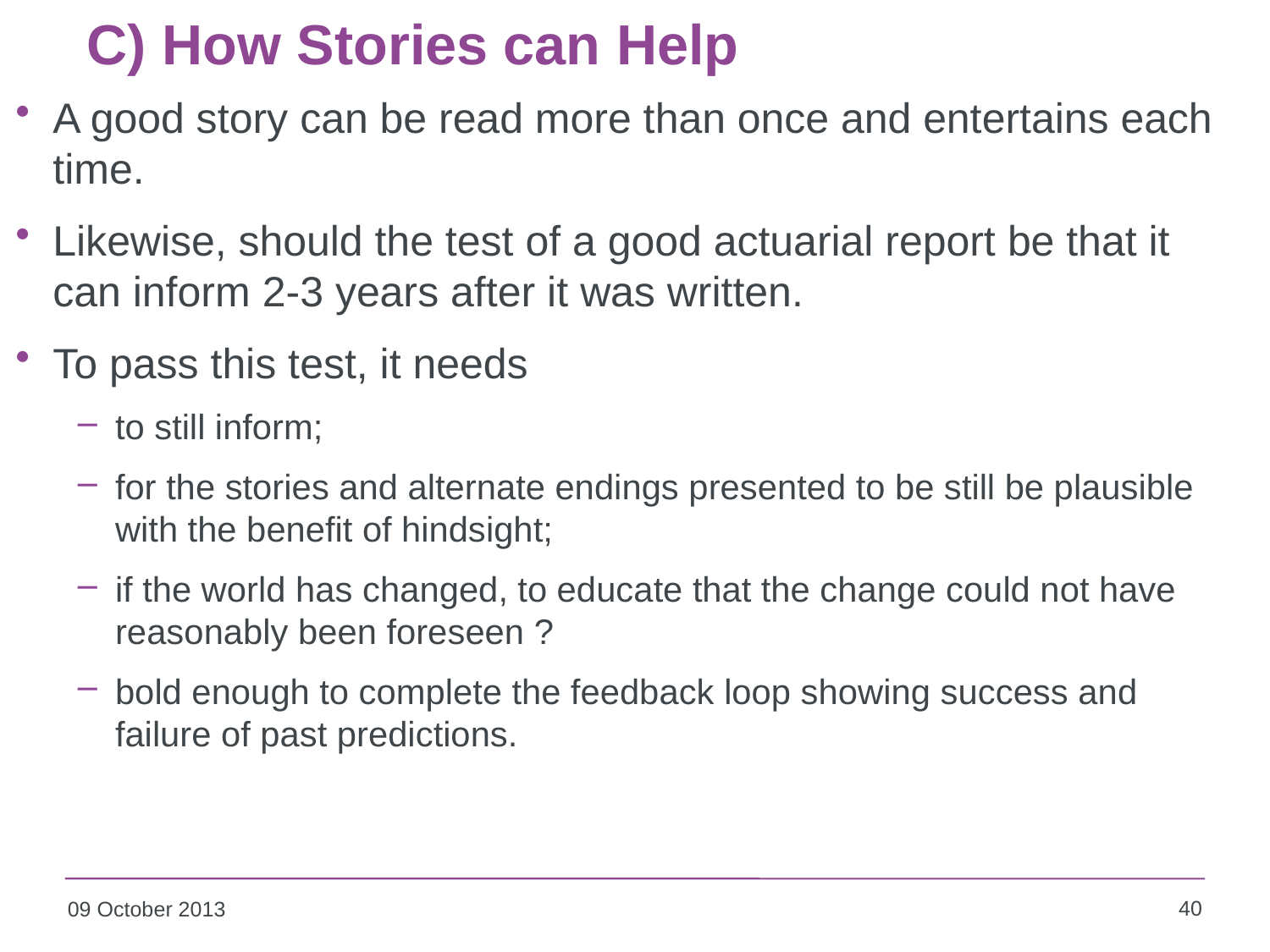

# C) How Stories can Help
A good story can be read more than once and entertains each time.
Likewise, should the test of a good actuarial report be that it can inform 2-3 years after it was written.
To pass this test, it needs
to still inform;
for the stories and alternate endings presented to be still be plausible with the benefit of hindsight;
if the world has changed, to educate that the change could not have reasonably been foreseen ?
bold enough to complete the feedback loop showing success and failure of past predictions.

40
09 October 2013